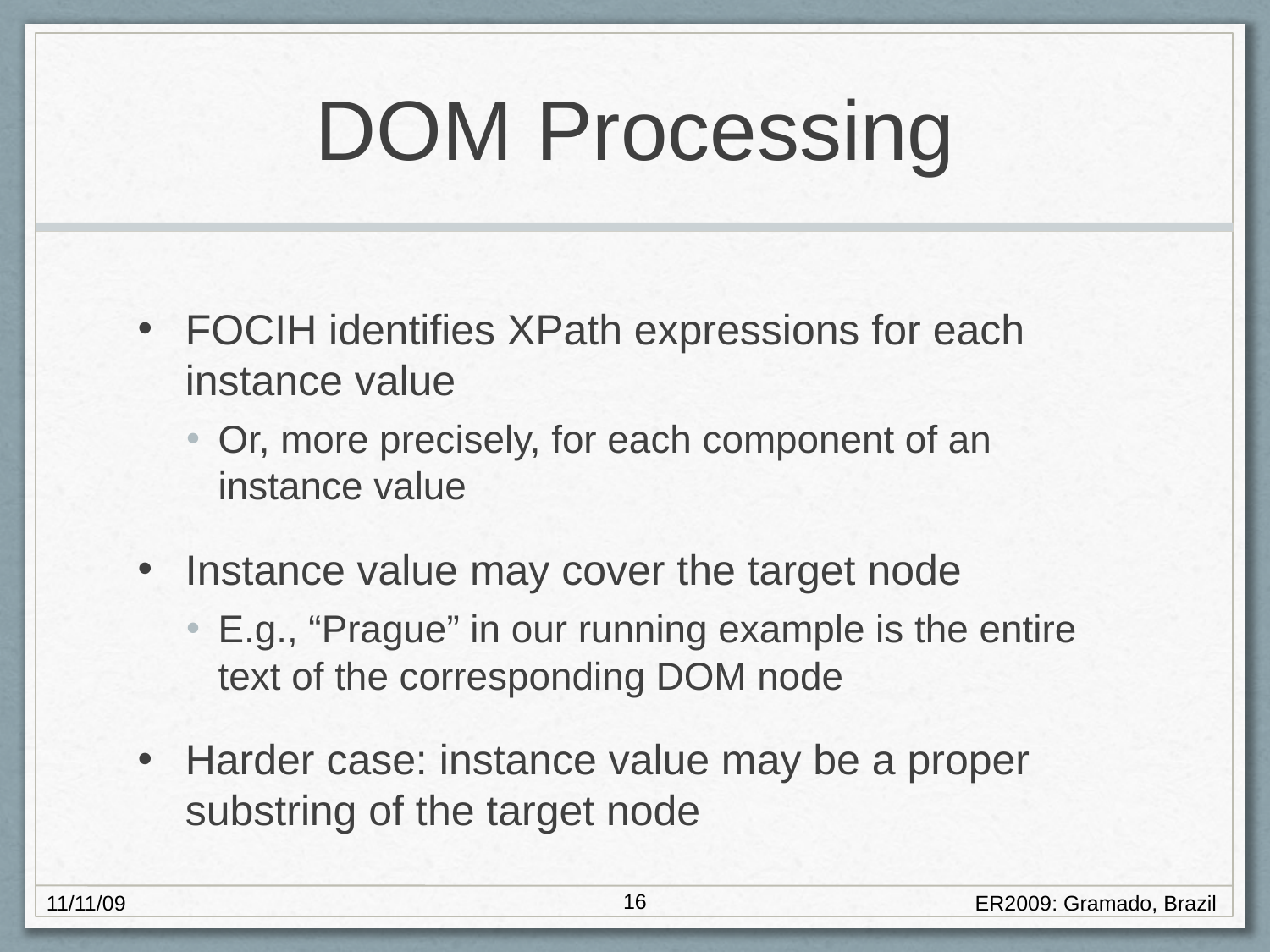

# DOM Processing
FOCIH identifies XPath expressions for each instance value
Or, more precisely, for each component of an instance value
Instance value may cover the target node
E.g., “Prague” in our running example is the entire text of the corresponding DOM node
Harder case: instance value may be a proper substring of the target node
16
11/11/09
ER2009: Gramado, Brazil